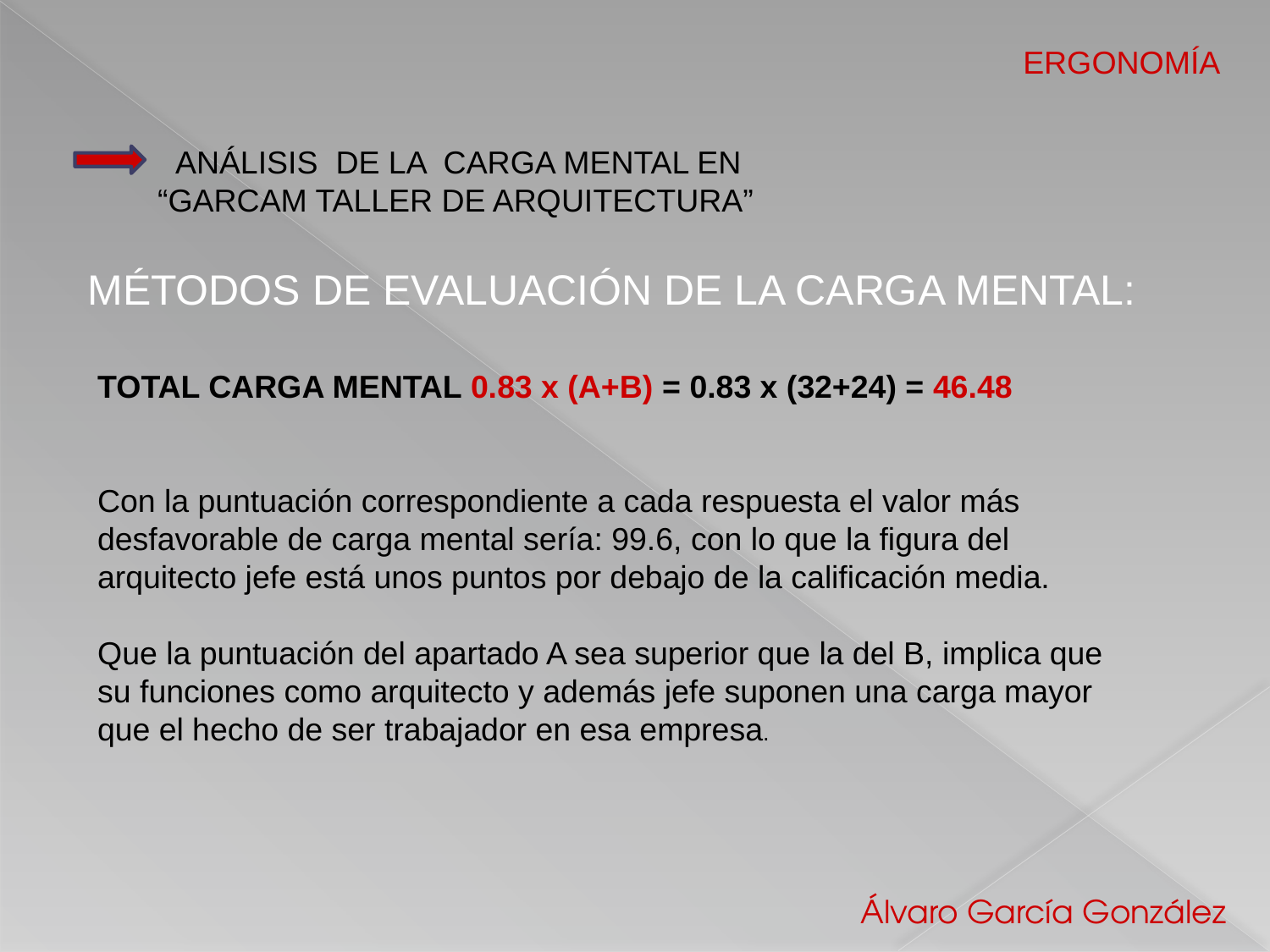

ERGONOMÍA
  ANÁLISIS  DE LA  CARGA MENTAL EN
“GARCAM TALLER DE ARQUITECTURA”

MÉTODOS DE EVALUACIÓN DE LA CARGA MENTAL:

TOTAL CARGA MENTAL 0.83 x (A+B) = 0.83 x (32+24) = 46.48

Con la puntuación correspondiente a cada respuesta el valor más desfavorable de carga mental sería: 99.6, con lo que la figura del arquitecto jefe está unos puntos por debajo de la calificación media.

Que la puntuación del apartado A sea superior que la del B, implica que su funciones como arquitecto y además jefe suponen una carga mayor que el hecho de ser trabajador en esa empresa.
      Álvaro García González